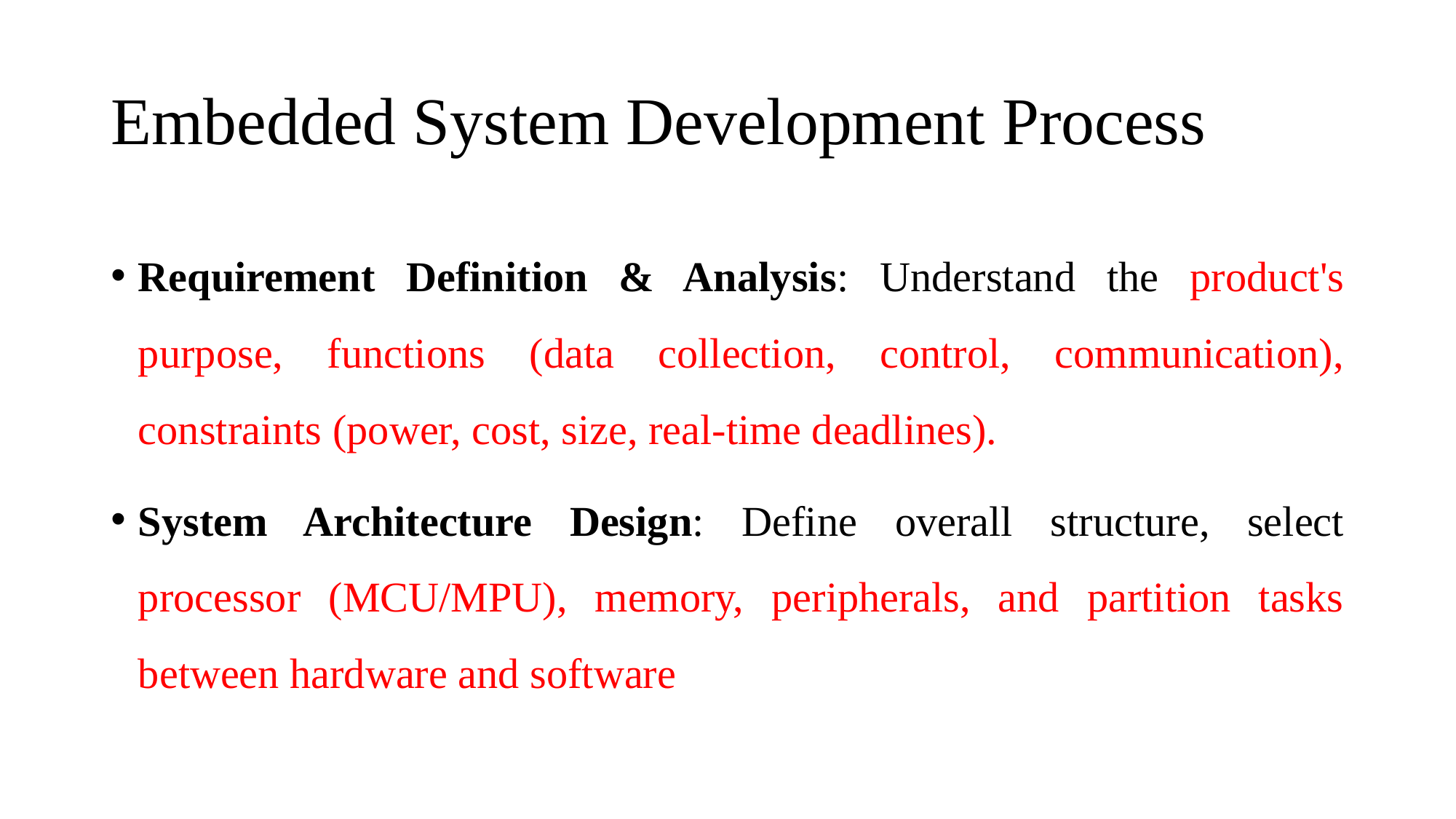

# Embedded System Development Process
Requirement Definition & Analysis: Understand the product's purpose, functions (data collection, control, communication), constraints (power, cost, size, real-time deadlines).
System Architecture Design: Define overall structure, select processor (MCU/MPU), memory, peripherals, and partition tasks between hardware and software